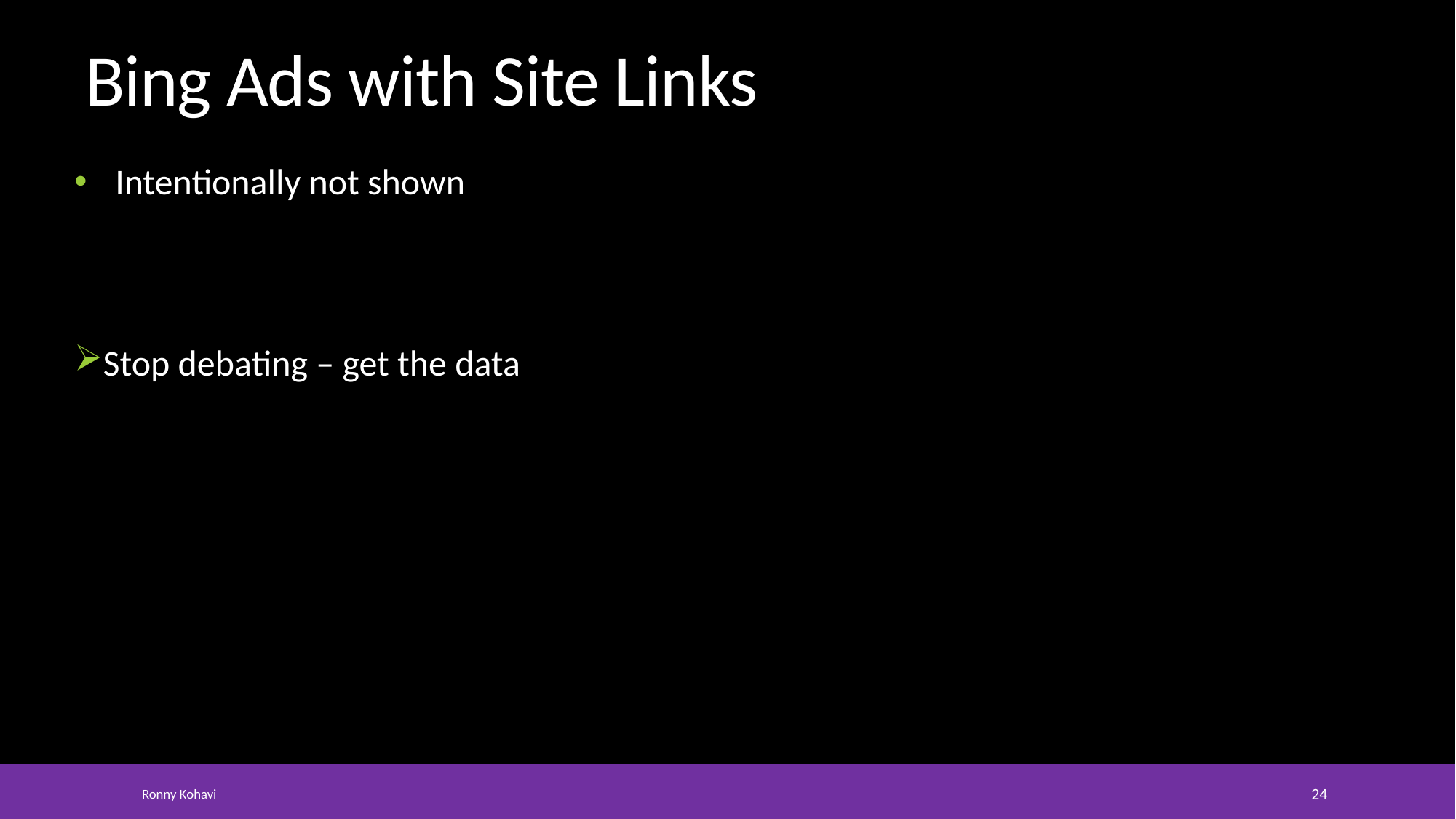

# Bing Ads with Site Links
Intentionally not shown

Stop debating – get the data

Ronny Kohavi
24